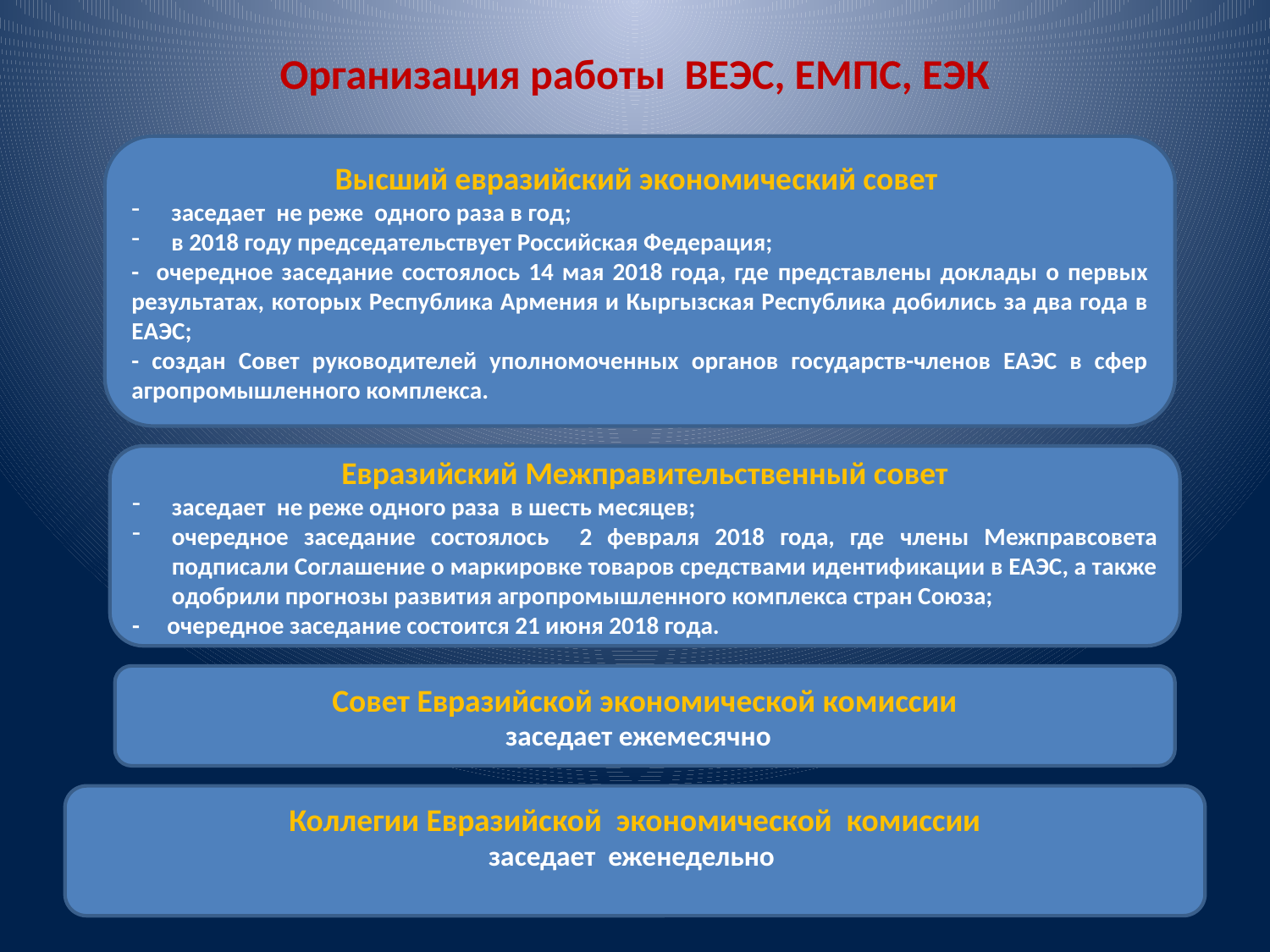

# Организация работы  ВЕЭС, ЕМПС, ЕЭК
Высший евразийский экономический совет
заседает  не реже  одного раза в год;
в 2018 году председательствует Российская Федерация;
-  очередное заседание состоялось 14 мая 2018 года, где представлены доклады о первых результатах, которых Республика Армения и Кыргызская Республика добились за два года в ЕАЭС;
- создан Совет руководителей уполномоченных органов государств-членов ЕАЭС в сфер агропромышленного комплекса.

Евразийский Межправительственный совет
заседает  не реже одного раза  в шесть месяцев;
очередное заседание состоялось  2 февраля 2018 года, где члены Межправсовета подписали Соглашение о маркировке товаров средствами идентификации в ЕАЭС, а также одобрили прогнозы развития агропромышленного комплекса стран Союза;
-     очередное заседание состоится 21 июня 2018 года.

Совет Евразийской экономической комиссии
заседает ежемесячно

Коллегии Евразийской  экономической  комиссии
заседает  еженедельно